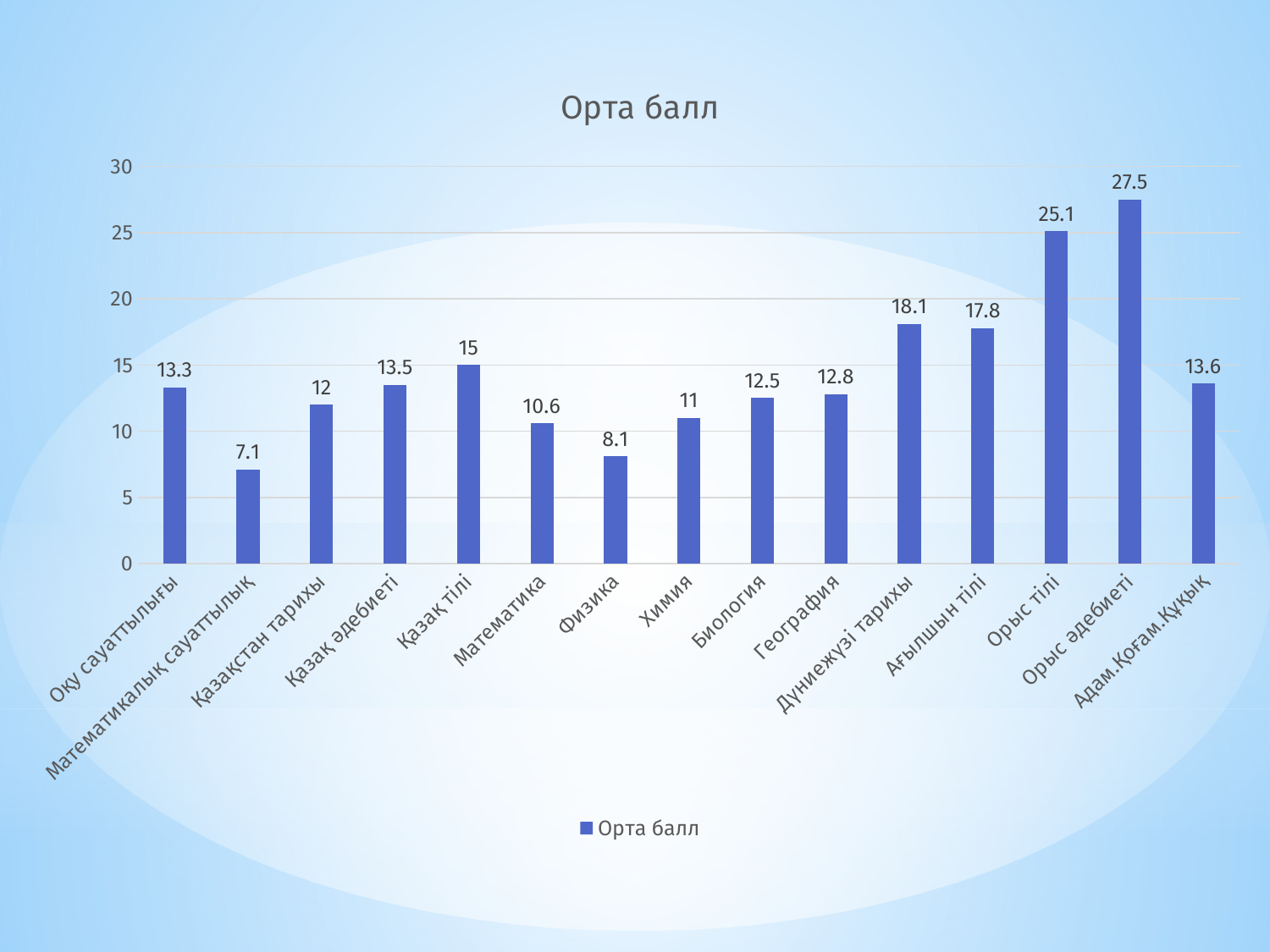

### Chart:

| Category | Орта балл |
|---|---|
| Оқу сауаттылығы | 13.3 |
| Математикалық сауаттылық | 7.1 |
| Қазақстан тарихы | 12.0 |
| Қазақ әдебиеті | 13.5 |
| Қазақ тілі | 15.0 |
| Математика | 10.6 |
| Физика | 8.1 |
| Химия | 11.0 |
| Биология | 12.5 |
| География | 12.8 |
| Дүниежүзі тарихы | 18.1 |
| Ағылшын тілі | 17.8 |
| Орыс тілі | 25.1 |
| Орыс әдебиеті | 27.5 |
| Адам.Қоғам.Құқық | 13.6 |